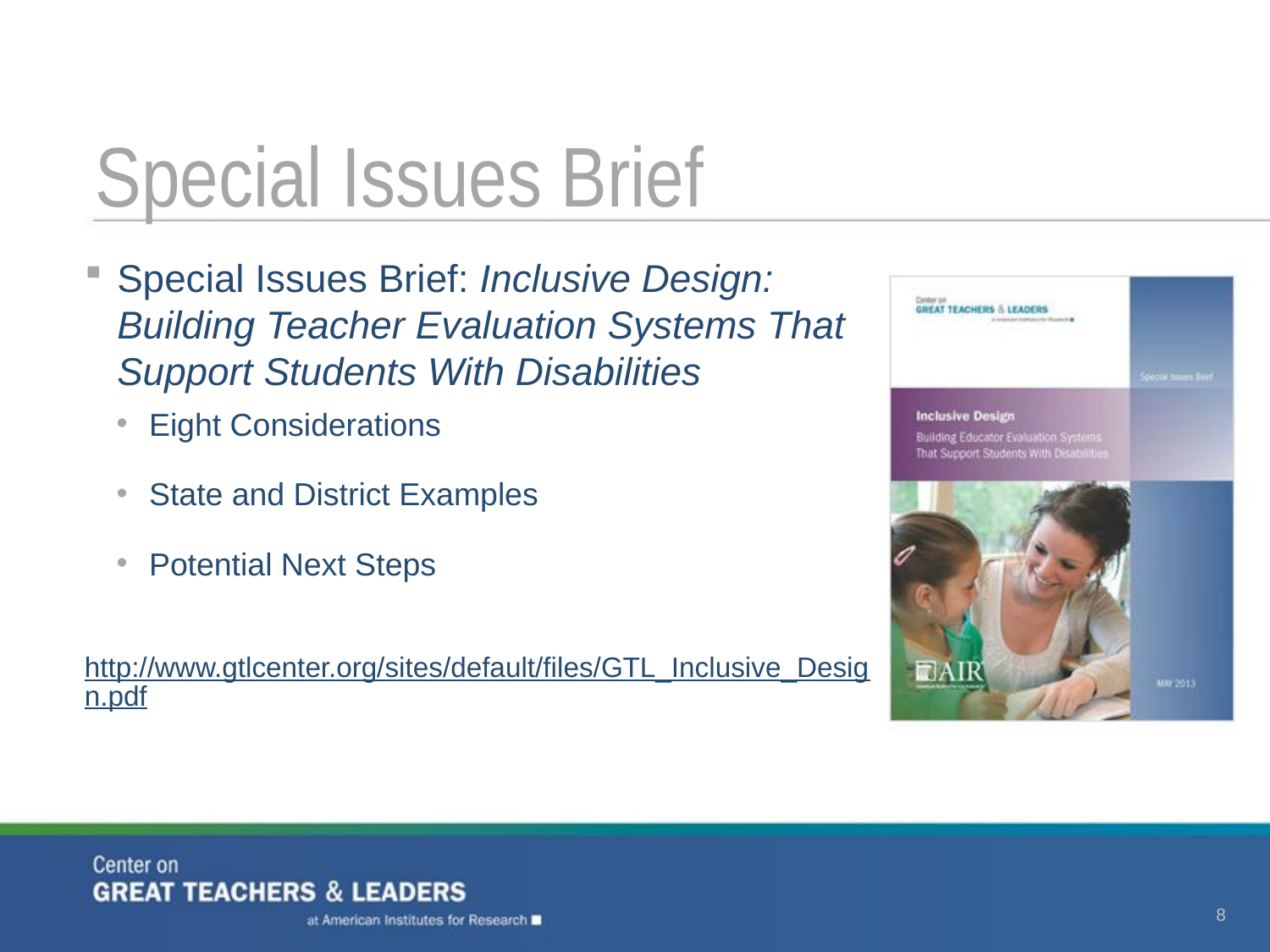

# Special Issues Brief
Special Issues Brief: Inclusive Design: Building Teacher Evaluation Systems That Support Students With Disabilities
Eight Considerations
State and District Examples
Potential Next Steps

http://www.gtlcenter.org/sites/default/files/GTL_Inclusive_Design.pdf

8